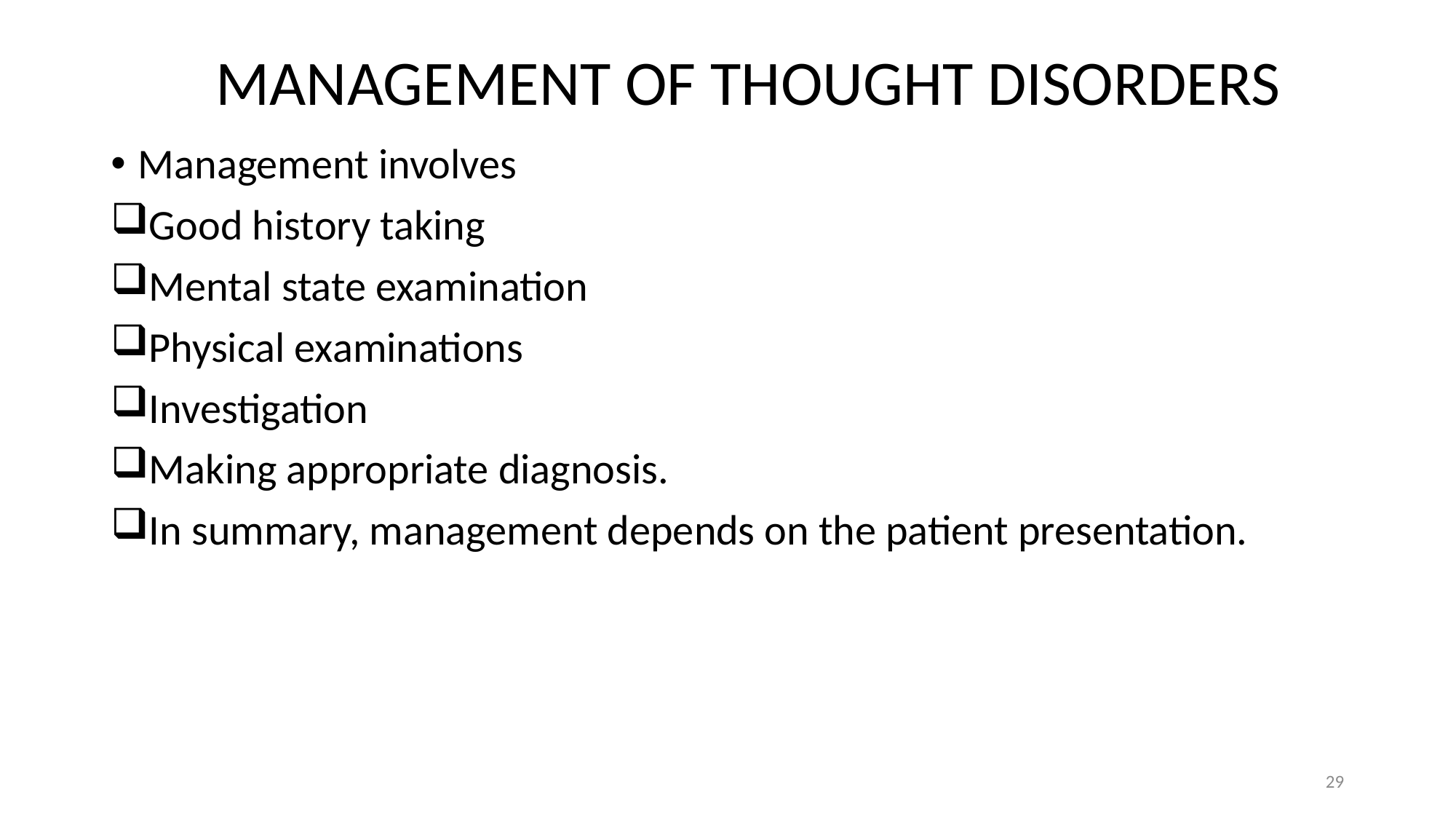

# MANAGEMENT OF THOUGHT DISORDERS
Management involves
Good history taking
Mental state examination
Physical examinations
Investigation
Making appropriate diagnosis.
In summary, management depends on the patient presentation.
29